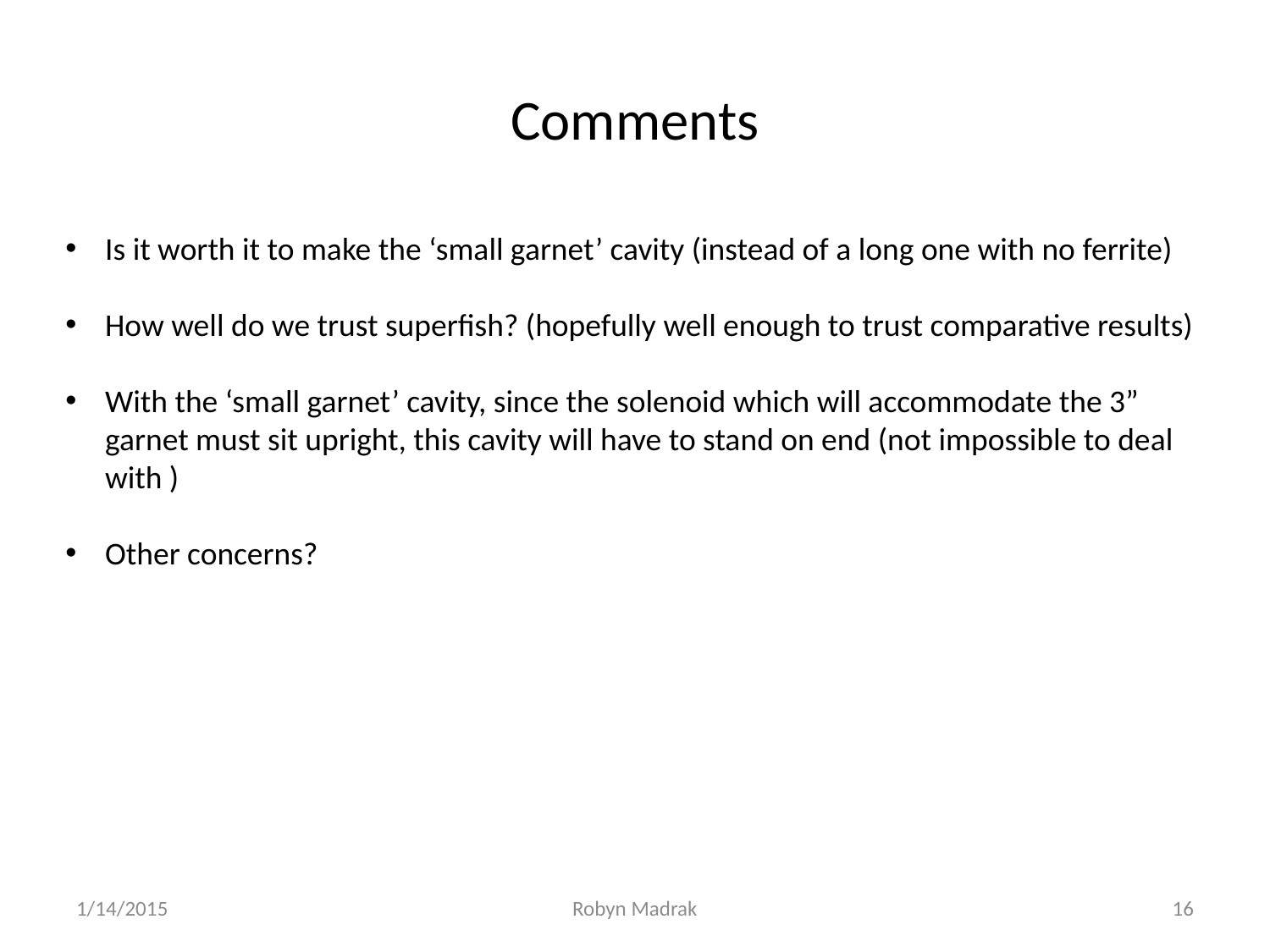

# Comments
Is it worth it to make the ‘small garnet’ cavity (instead of a long one with no ferrite)

How well do we trust superfish? (hopefully well enough to trust comparative results)

With the ‘small garnet’ cavity, since the solenoid which will accommodate the 3” garnet must sit upright, this cavity will have to stand on end (not impossible to deal with )

Other concerns?
1/14/2015
Robyn Madrak
16